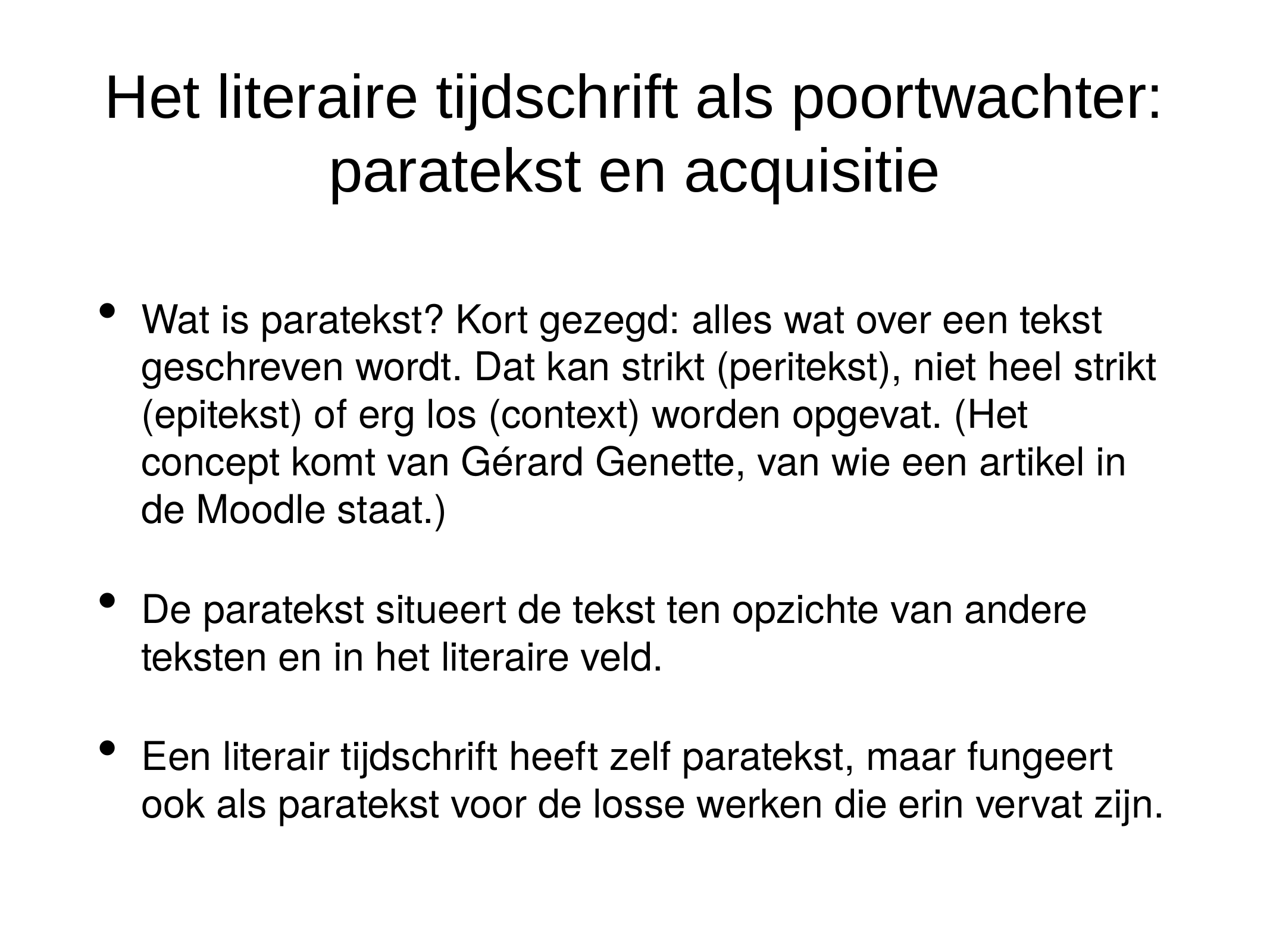

# Het literaire tijdschrift als poortwachter: paratekst en acquisitie
Wat is paratekst? Kort gezegd: alles wat over een tekst geschreven wordt. Dat kan strikt (peritekst), niet heel strikt (epitekst) of erg los (context) worden opgevat. (Het concept komt van Gérard Genette, van wie een artikel in de Moodle staat.)
De paratekst situeert de tekst ten opzichte van andere teksten en in het literaire veld.
Een literair tijdschrift heeft zelf paratekst, maar fungeert ook als paratekst voor de losse werken die erin vervat zijn.